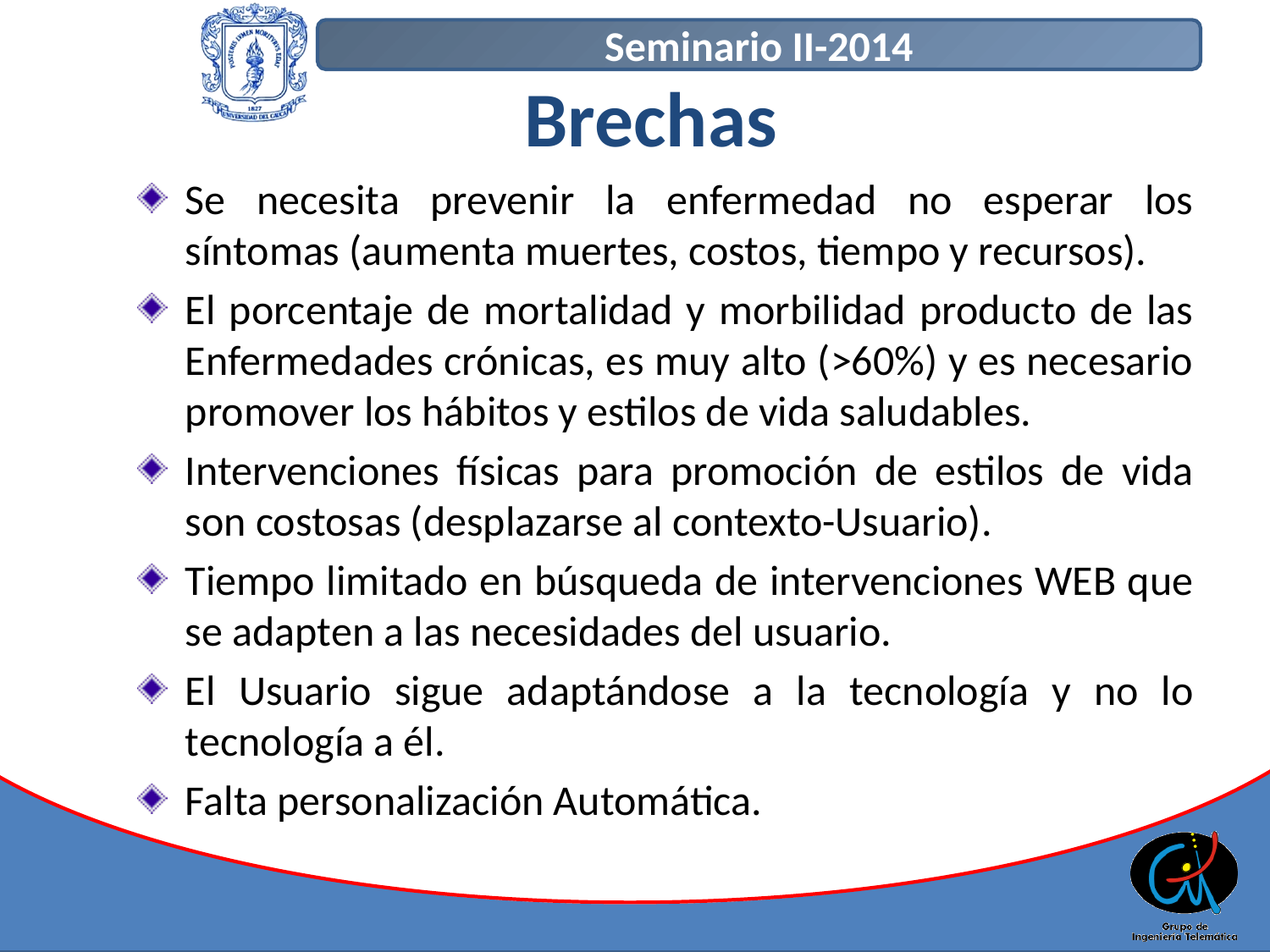

# Brechas
Se necesita prevenir la enfermedad no esperar los síntomas (aumenta muertes, costos, tiempo y recursos).
El porcentaje de mortalidad y morbilidad producto de las Enfermedades crónicas, es muy alto (>60%) y es necesario promover los hábitos y estilos de vida saludables.
Intervenciones físicas para promoción de estilos de vida son costosas (desplazarse al contexto-Usuario).
Tiempo limitado en búsqueda de intervenciones WEB que se adapten a las necesidades del usuario.
El Usuario sigue adaptándose a la tecnología y no lo tecnología a él.
Falta personalización Automática.